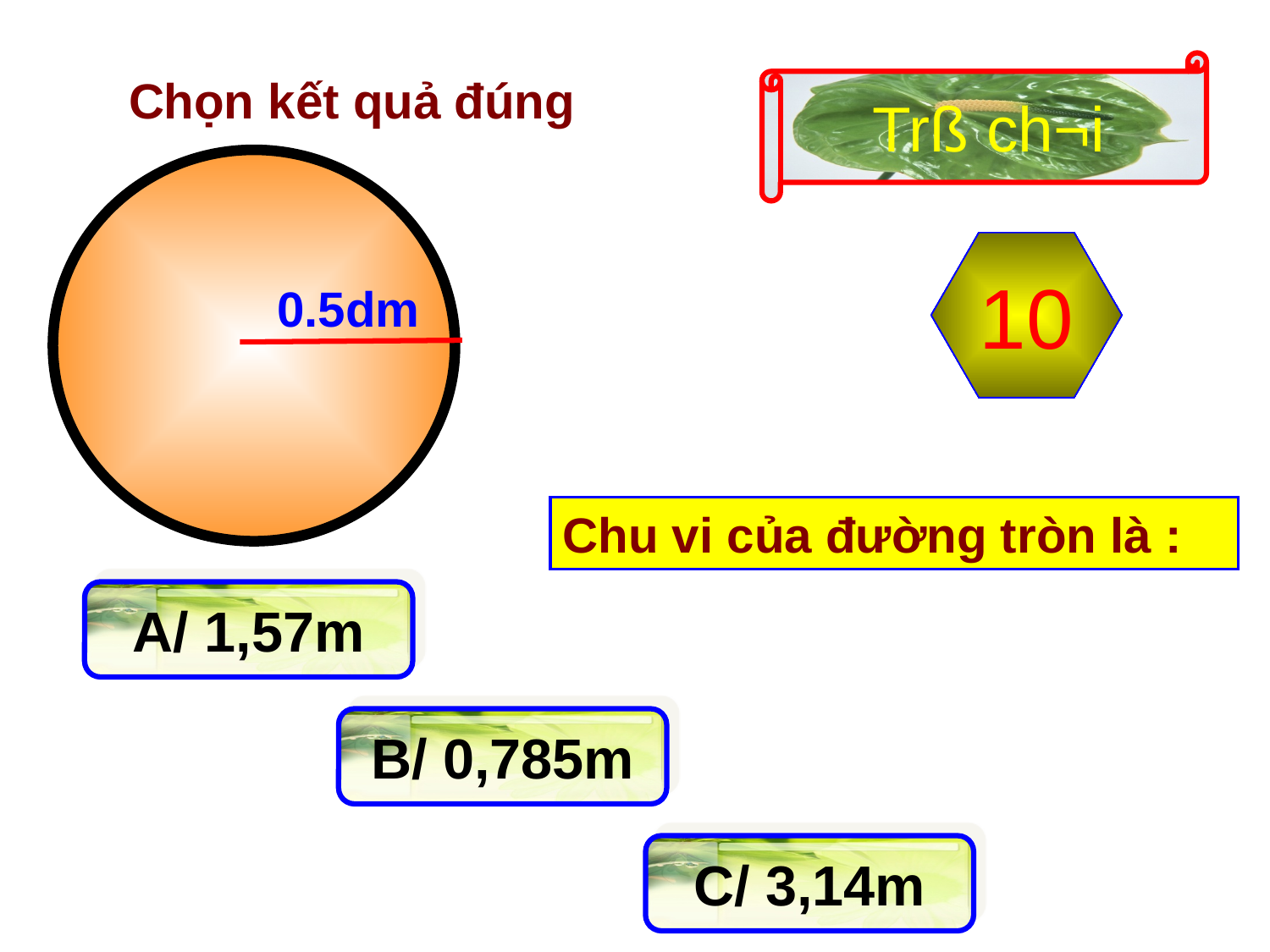

Trß ch¬i
Chọn kết quả đúng

0
1
2
3
4
5
6
7
8
9
10
0.5dm

Chu vi của đường tròn là :
A/ 1,57m
B/ 0,785m
C/ 3,14m